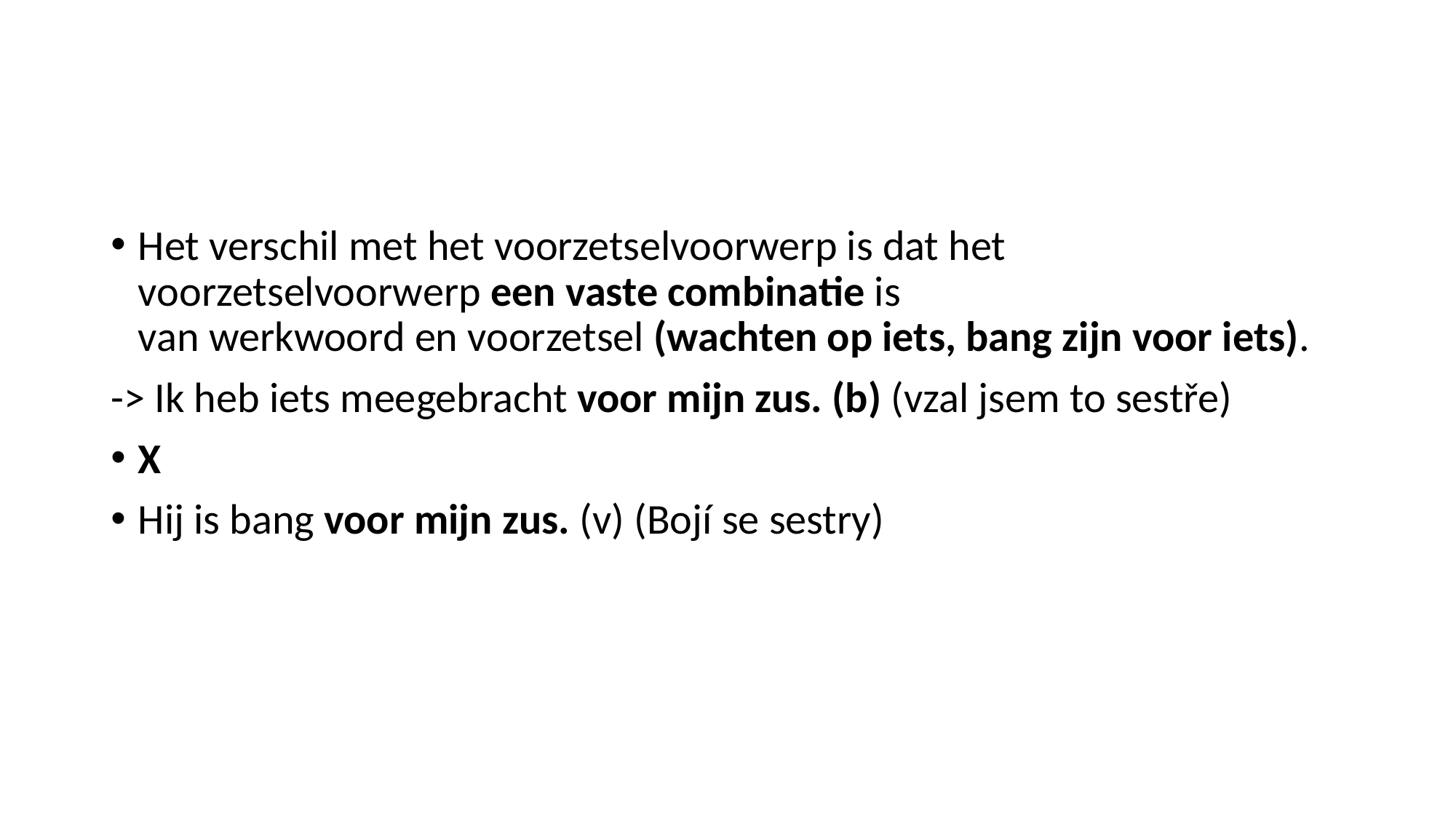

#
Het verschil met het voorzetselvoorwerp is dat het voorzetselvoorwerp een vaste combinatie is van werkwoord en voorzetsel (wachten op iets, bang zijn voor iets).
-> Ik heb iets meegebracht voor mijn zus. (b) (vzal jsem to sestře)
X
Hij is bang voor mijn zus. (v) (Bojí se sestry)